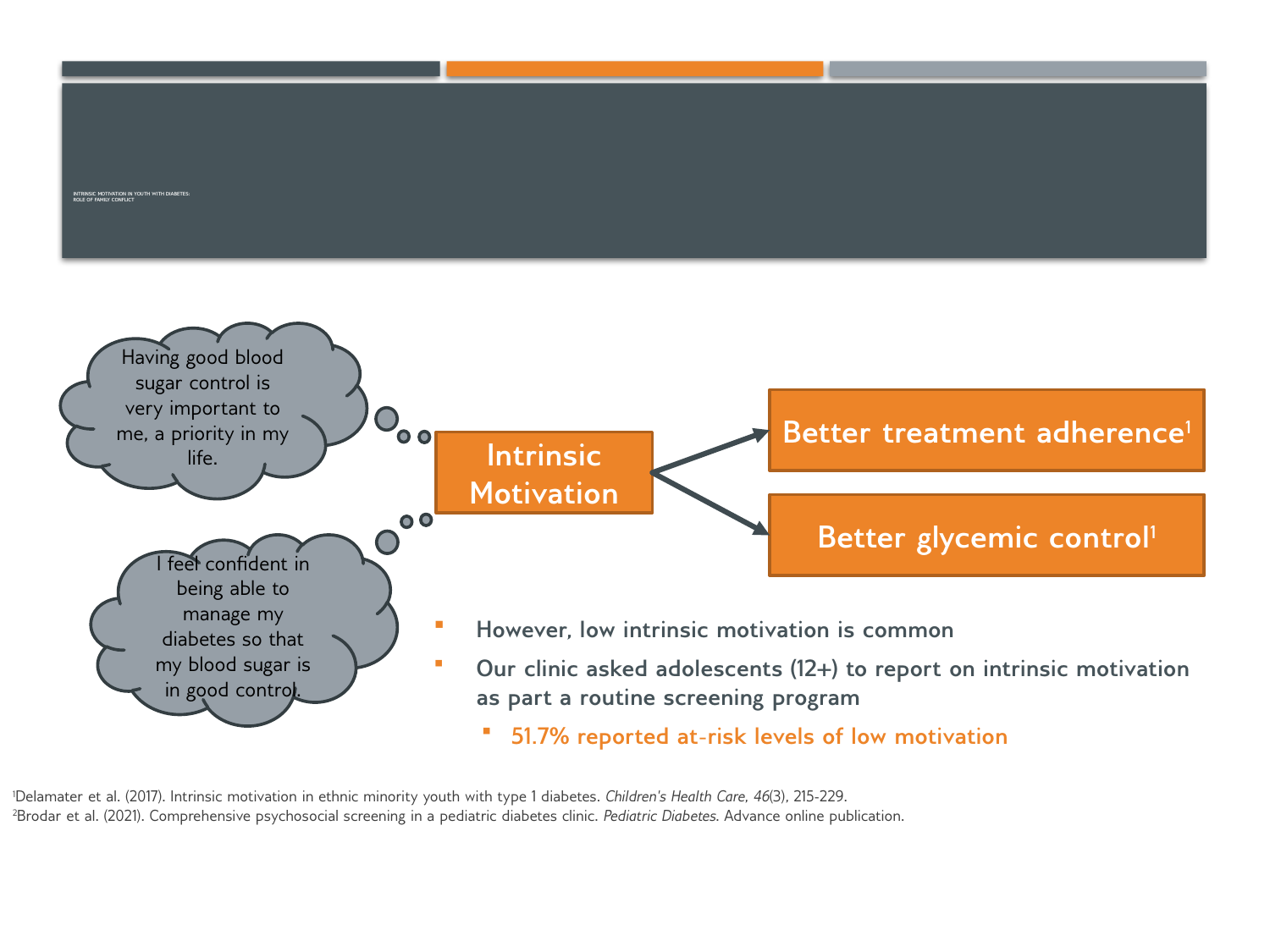

# Intrinsic Motivation in Youth with Diabetes: Role of family conflict
Having good blood sugar control is very important to me, a priority in my life.
Better treatment adherence1
Intrinsic Motivation
Better glycemic control1

I feel confident in being able to manage my diabetes so that my blood sugar is in good control.
However, low intrinsic motivation is common
Our clinic asked adolescents (12+) to report on intrinsic motivation as part a routine screening program
51.7% reported at-risk levels of low motivation
1Delamater et al. (2017). Intrinsic motivation in ethnic minority youth with type 1 diabetes. Children's Health Care, 46(3), 215-229.
2Brodar et al. (2021). Comprehensive psychosocial screening in a pediatric diabetes clinic. Pediatric Diabetes. Advance online publication.